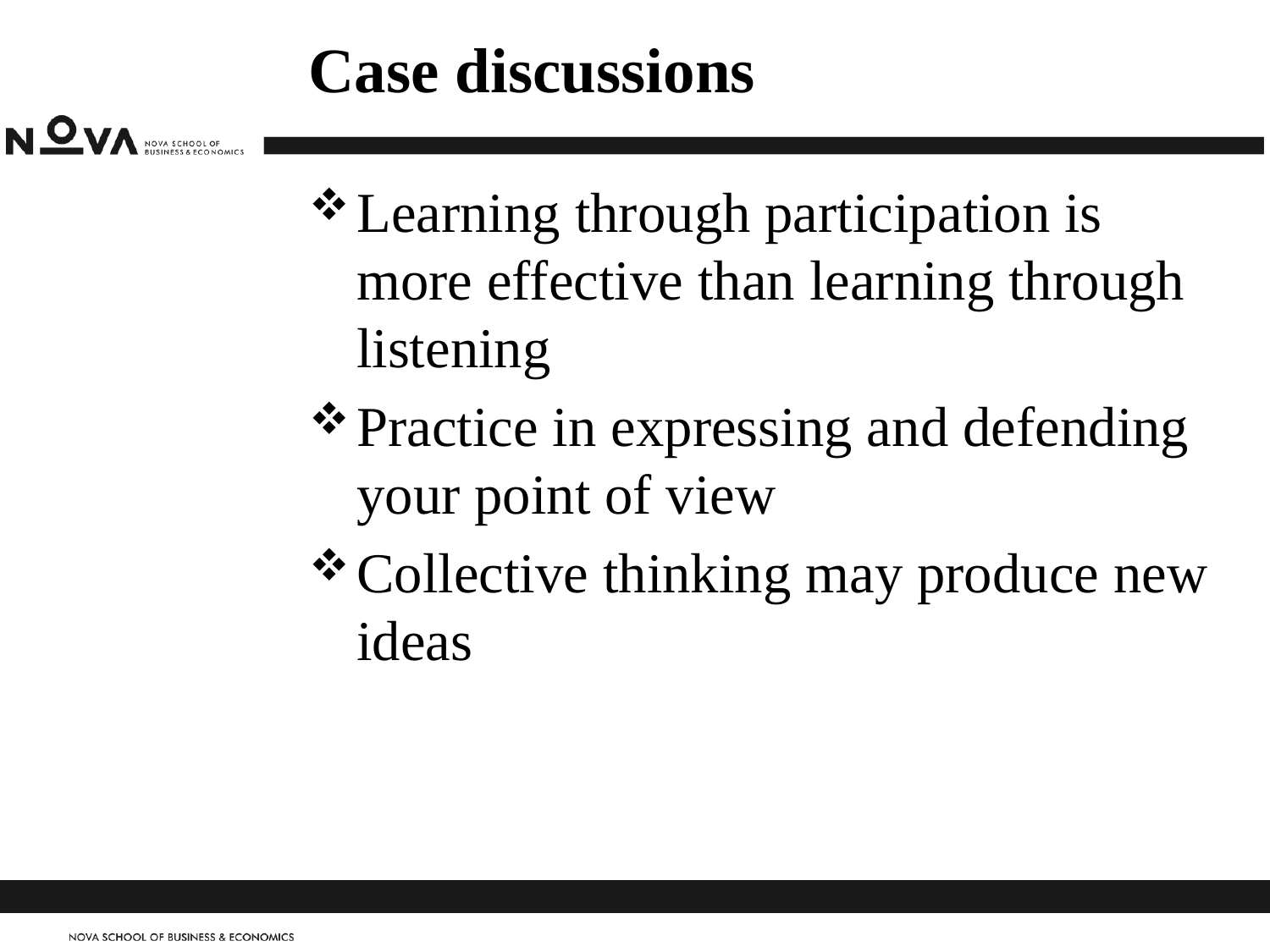

# Case discussions
Learning through participation is more effective than learning through listening
Practice in expressing and defending your point of view
Collective thinking may produce new ideas